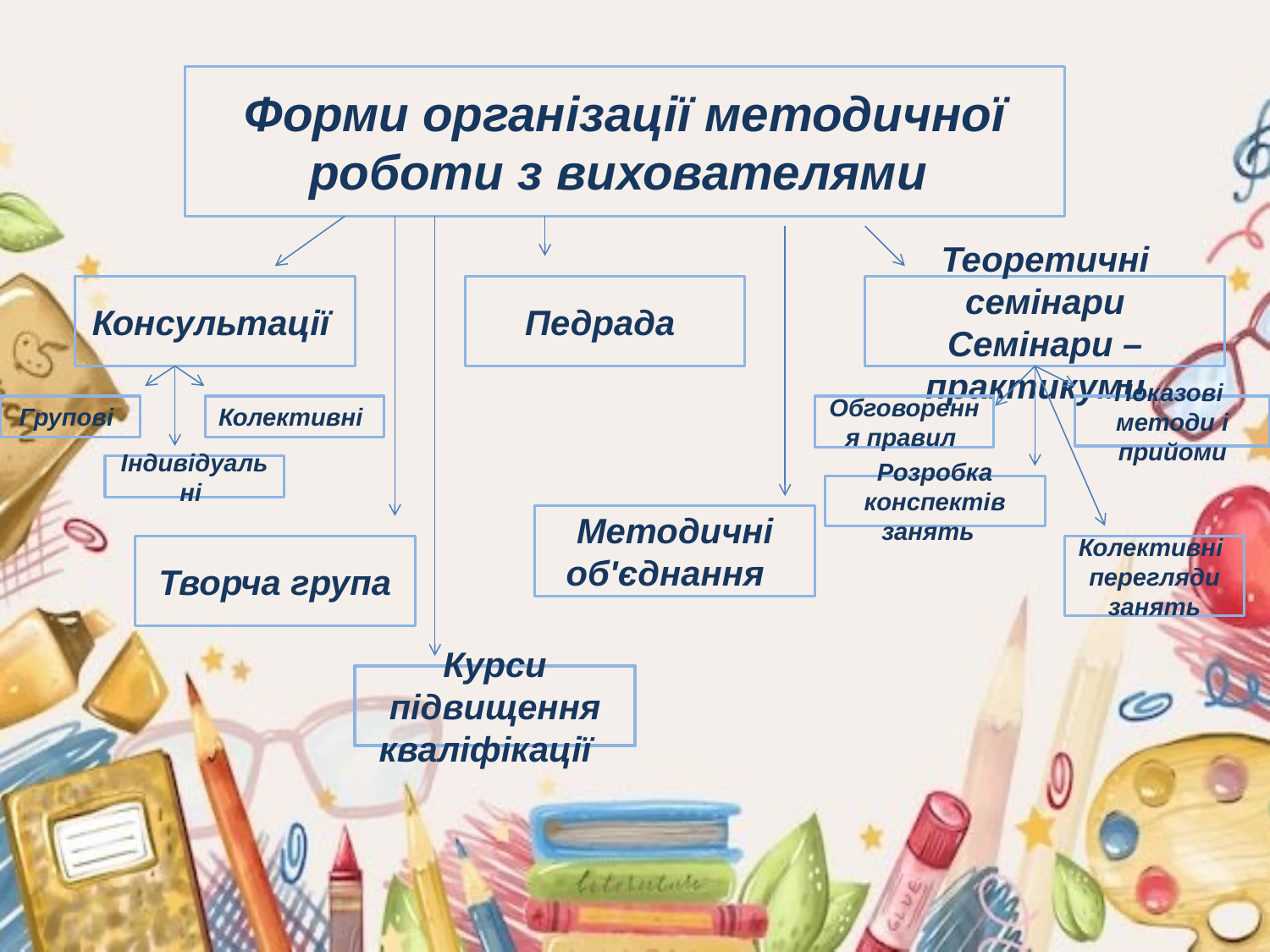

Форми організації методичної роботи з вихователями
Консультації
Педрада

Теоретичні семінари
Семінари – практикуми

Групові
Колективні
Обговорення правил
Показові  методи і прийоми
Індивідуальні
Розробка конспектів
занять
Методичні об'єднання
Творча група
Колективні  перегляди занять
Курси підвищення кваліфікації